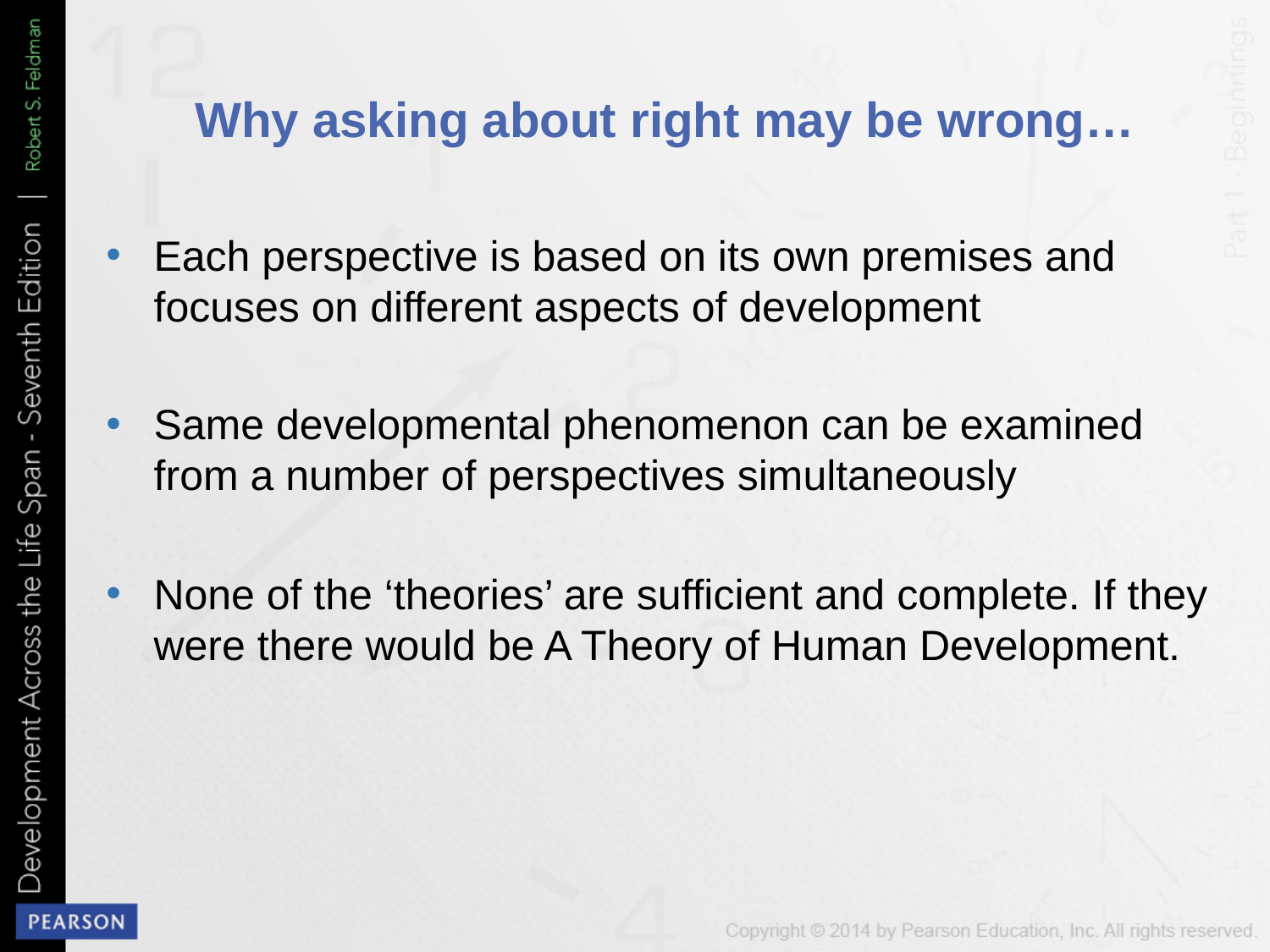

# Why asking about right may be wrong…
Each perspective is based on its own premises and focuses on different aspects of development

Same developmental phenomenon can be examined from a number of perspectives simultaneously

None of the ‘theories’ are sufficient and complete. If they were there would be A Theory of Human Development.